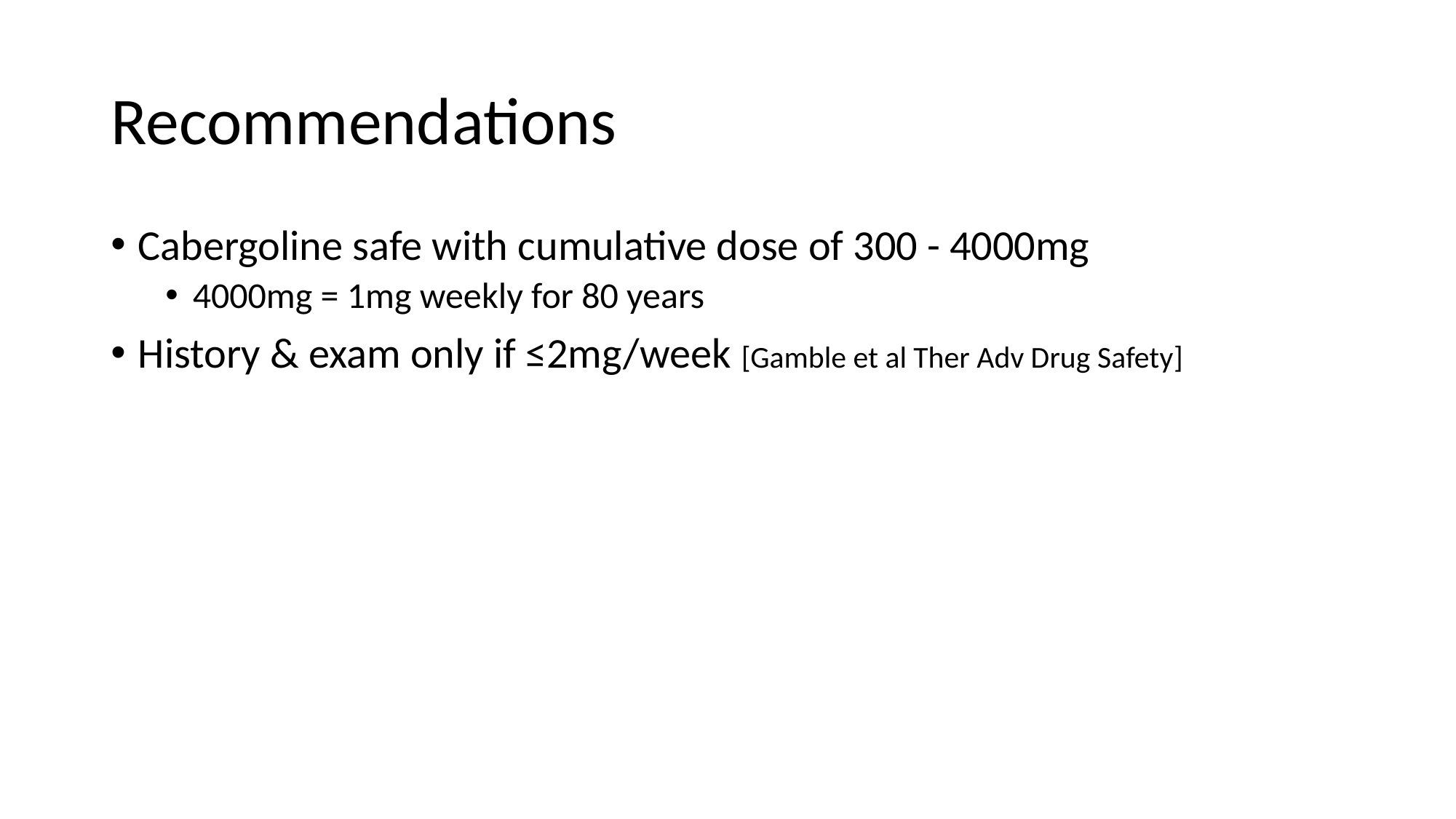

# Recommendations
Cabergoline safe with cumulative dose of 300 - 4000mg
4000mg = 1mg weekly for 80 years
History & exam only if ≤2mg/week [Gamble et al Ther Adv Drug Safety]